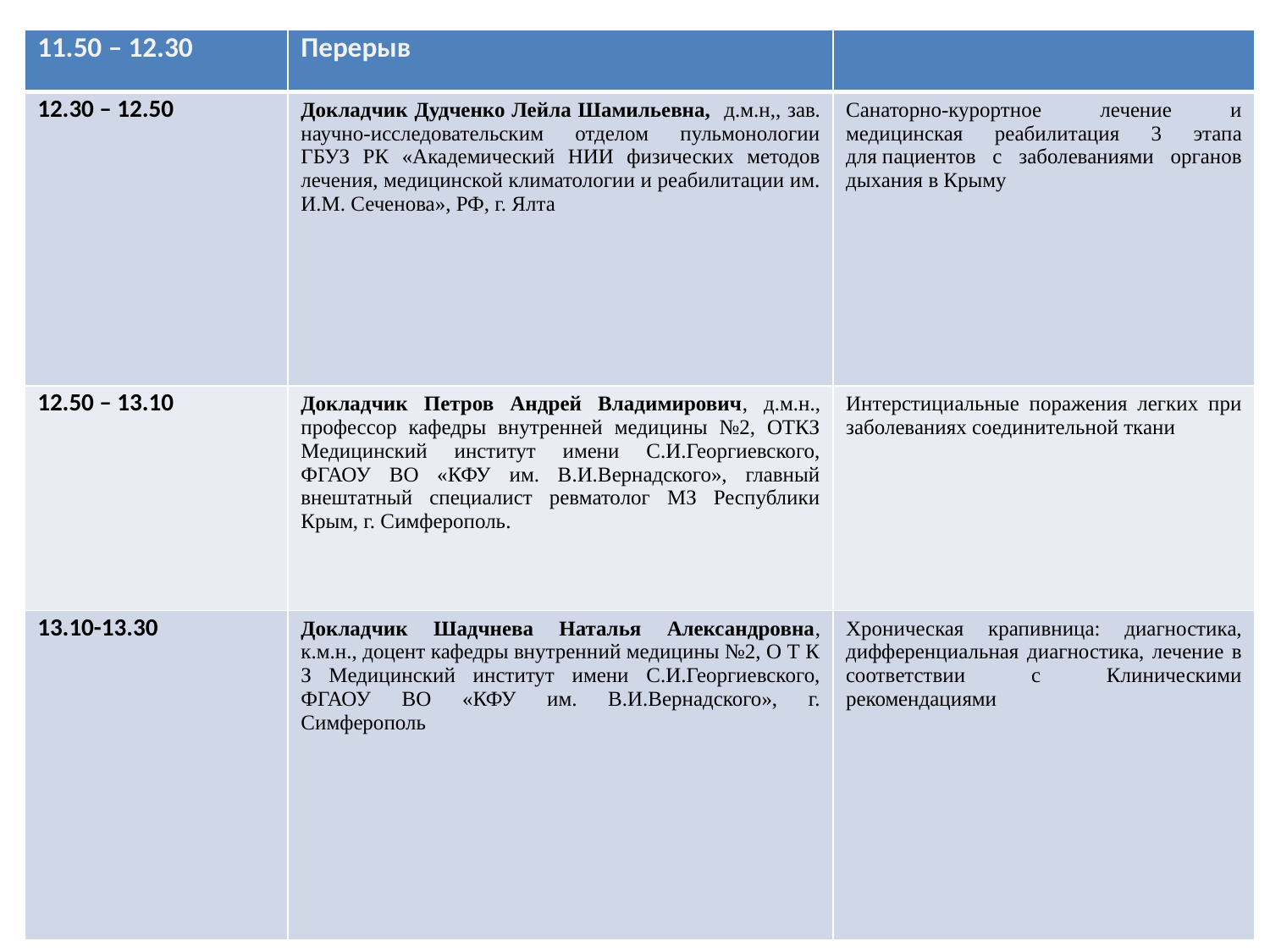

| 11.50 – 12.30 | Перерыв |  |
| --- | --- | --- |
| 12.30 – 12.50 | Докладчик Дудченко Лейла Шамильевна, д.м.н,, зав. научно-исследовательским отделом пульмонологии ГБУЗ РК «Академический НИИ физических методов лечения, медицинской климатологии и реабилитации им. И.М. Сеченова», РФ, г. Ялта | Санаторно-курортное лечение и медицинская реабилитация 3 этапа для пациентов с заболеваниями органов дыхания в Крыму |
| 12.50 – 13.10 | Докладчик Петров Андрей Владимирович, д.м.н., профессор кафедры внутренней медицины №2, ОТКЗ Медицинский институт имени С.И.Георгиевского, ФГАОУ ВО «КФУ им. В.И.Вернадского», главный внештатный специалист ревматолог МЗ Республики Крым, г. Симферополь. | Интерстициальные поражения легких при заболеваниях соединительной ткани |
| 13.10-13.30 | Докладчик Шадчнева Наталья Александровна, к.м.н., доцент кафедры внутренний медицины №2, О Т К З Медицинский институт имени С.И.Георгиевского, ФГАОУ ВО «КФУ им. В.И.Вернадского», г. Симферополь | Хроническая крапивница: диагностика, дифференциальная диагностика, лечение в соответствии с Клиническими рекомендациями |